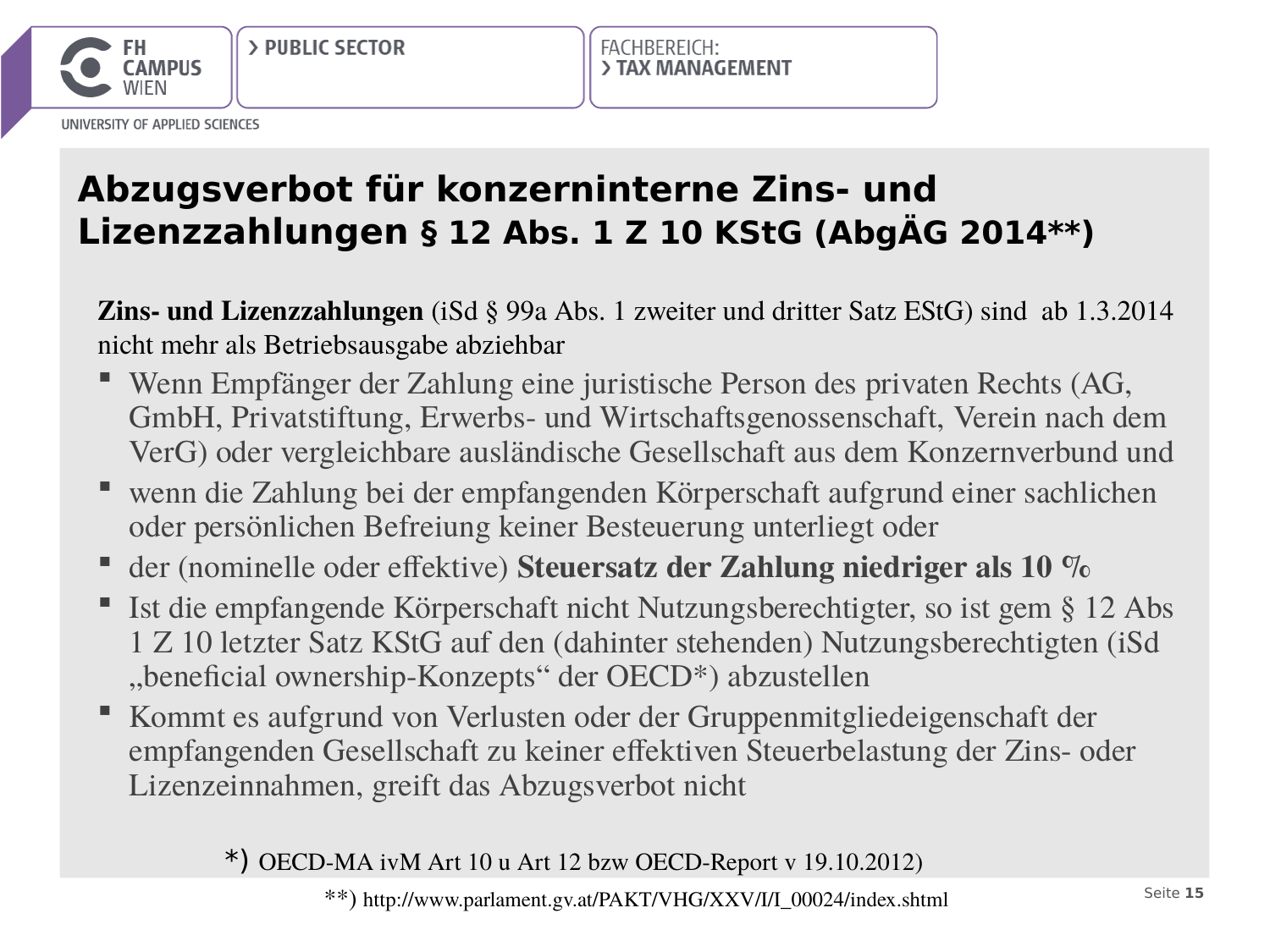

# Abzugsverbot für konzerninterne Zins- und Lizenzzahlungen § 12 Abs. 1 Z 10 KStG (AbgÄG 2014**)
Zins- und Lizenzzahlungen (iSd § 99a Abs. 1 zweiter und dritter Satz EStG) sind  ab 1.3.2014 nicht mehr als Betriebsausgabe abziehbar
Wenn Empfänger der Zahlung eine juristische Person des privaten Rechts (AG, GmbH, Privatstiftung, Erwerbs- und Wirtschaftsgenossenschaft, Verein nach dem VerG) oder vergleichbare ausländische Gesellschaft aus dem Konzernverbund und
wenn die Zahlung bei der empfangenden Körperschaft aufgrund einer sachlichen oder persönlichen Befreiung keiner Besteuerung unterliegt oder
der (nominelle oder effektive) Steuersatz der Zahlung niedriger als 10 %
Ist die empfangende Körperschaft nicht Nutzungsberechtigter, so ist gem § 12 Abs 1 Z 10 letzter Satz KStG auf den (dahinter stehenden) Nutzungsberechtigten (iSd „beneficial ownership-Konzepts“ der OECD*) abzustellen
Kommt es aufgrund von Verlusten oder der Gruppenmitgliedeigenschaft der empfangenden Gesellschaft zu keiner effektiven Steuerbelastung der Zins- oder Lizenzeinnahmen, greift das Abzugsverbot nicht
	*) OECD-MA ivM Art 10 u Art 12 bzw OECD-Report v 19.10.2012)
	**) http://www.parlament.gv.at/PAKT/VHG/XXV/I/I_00024/index.shtml